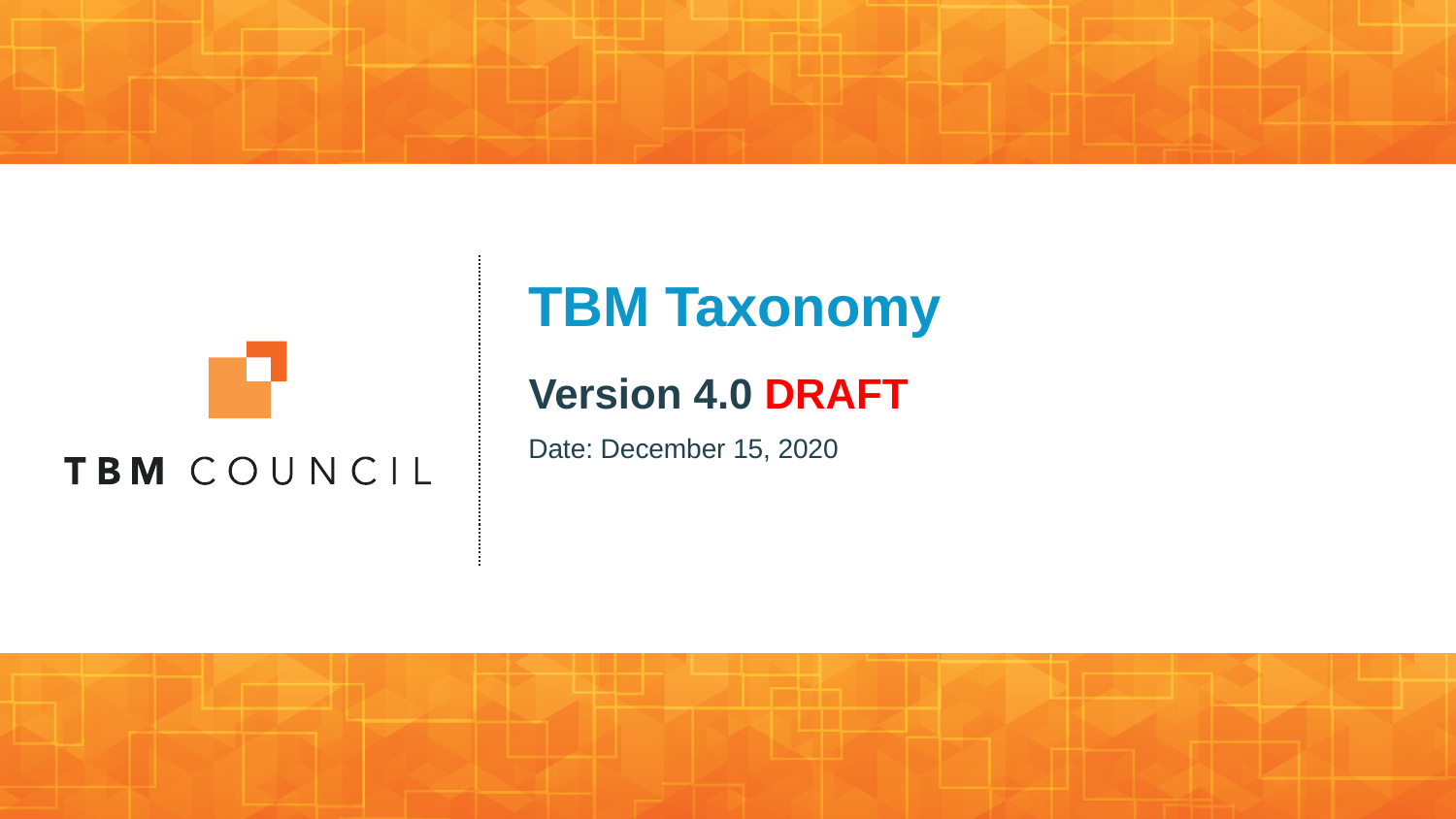

# TBM Taxonomy
Version 4.0 DRAFT
Date: December 15, 2020